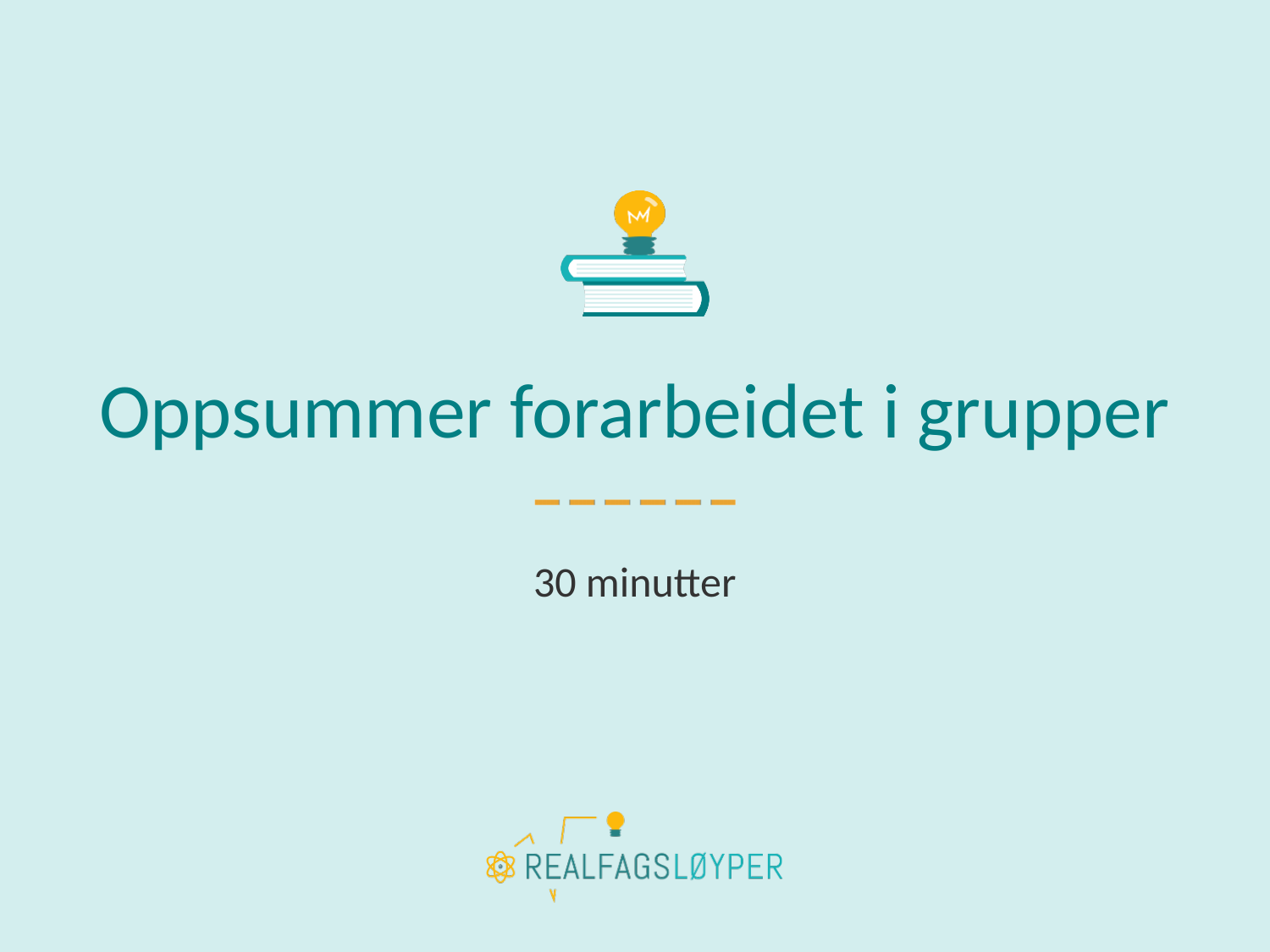

# Oppsummer forarbeidet i grupper
30 minutter